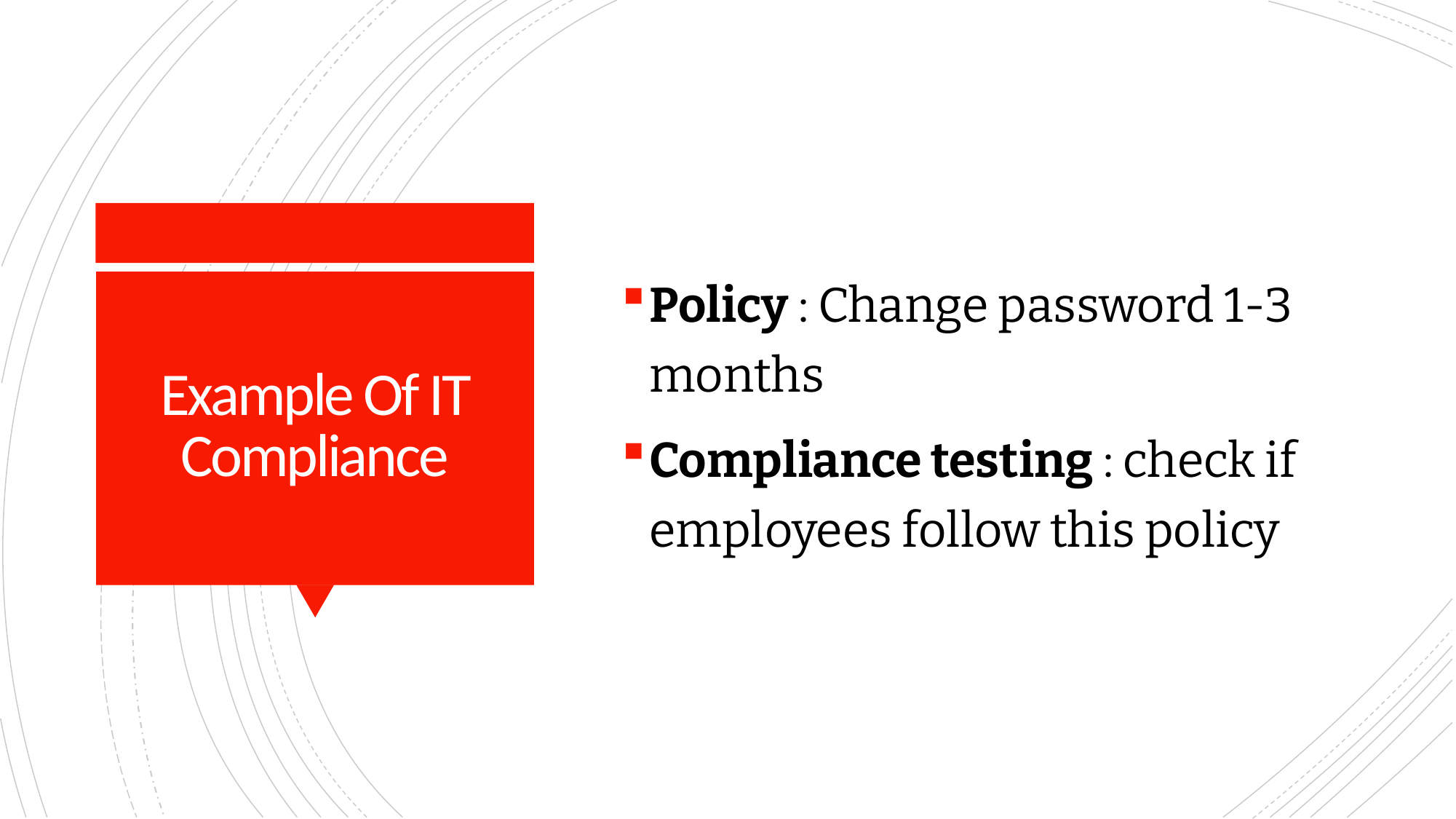

Policy : Change password 1-3 months
Compliance testing : check if employees follow this policy
# Example Of IT Compliance